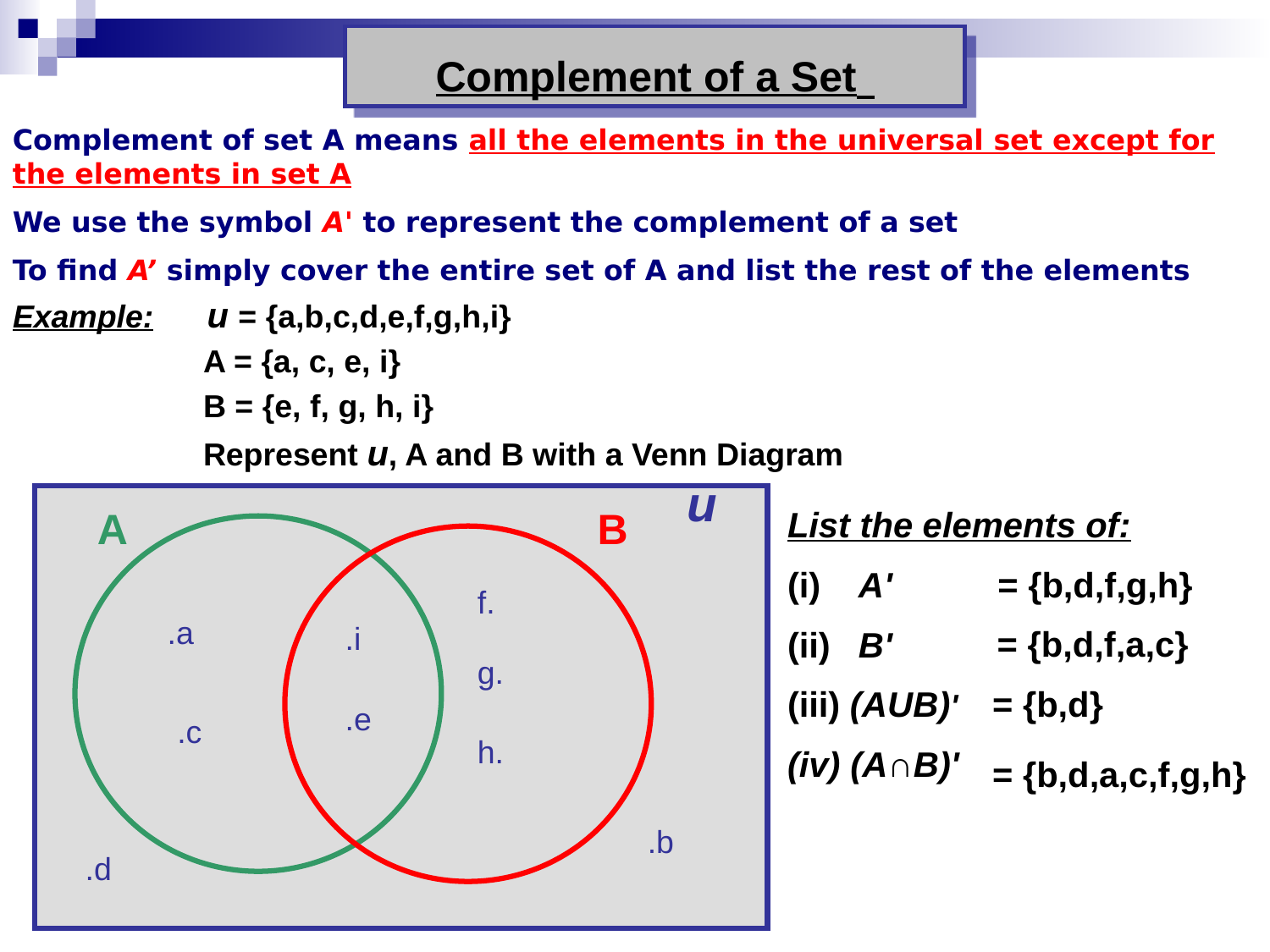

Complement of a Set
Complement of set A means all the elements in the universal set except for the elements in set A
We use the symbol A' to represent the complement of a set
To find A’ simply cover the entire set of A and list the rest of the elements

Example:      u = {a,b,c,d,e,f,g,h,i}
A = {a, c, e, i}
B = {e, f, g, h, i}
Represent u, A and B with a Venn Diagram

u

A
B
List the elements of:
  A'
  B'
 (AUB)'
 (A∩B)'

= {b,d,f,g,h}
f.
.a
.i
 = {b,d,f,a,c}
g.
    = {b,d}
.e
.c
h.
    = {b,d,a,c,f,g,h}
.b
.d